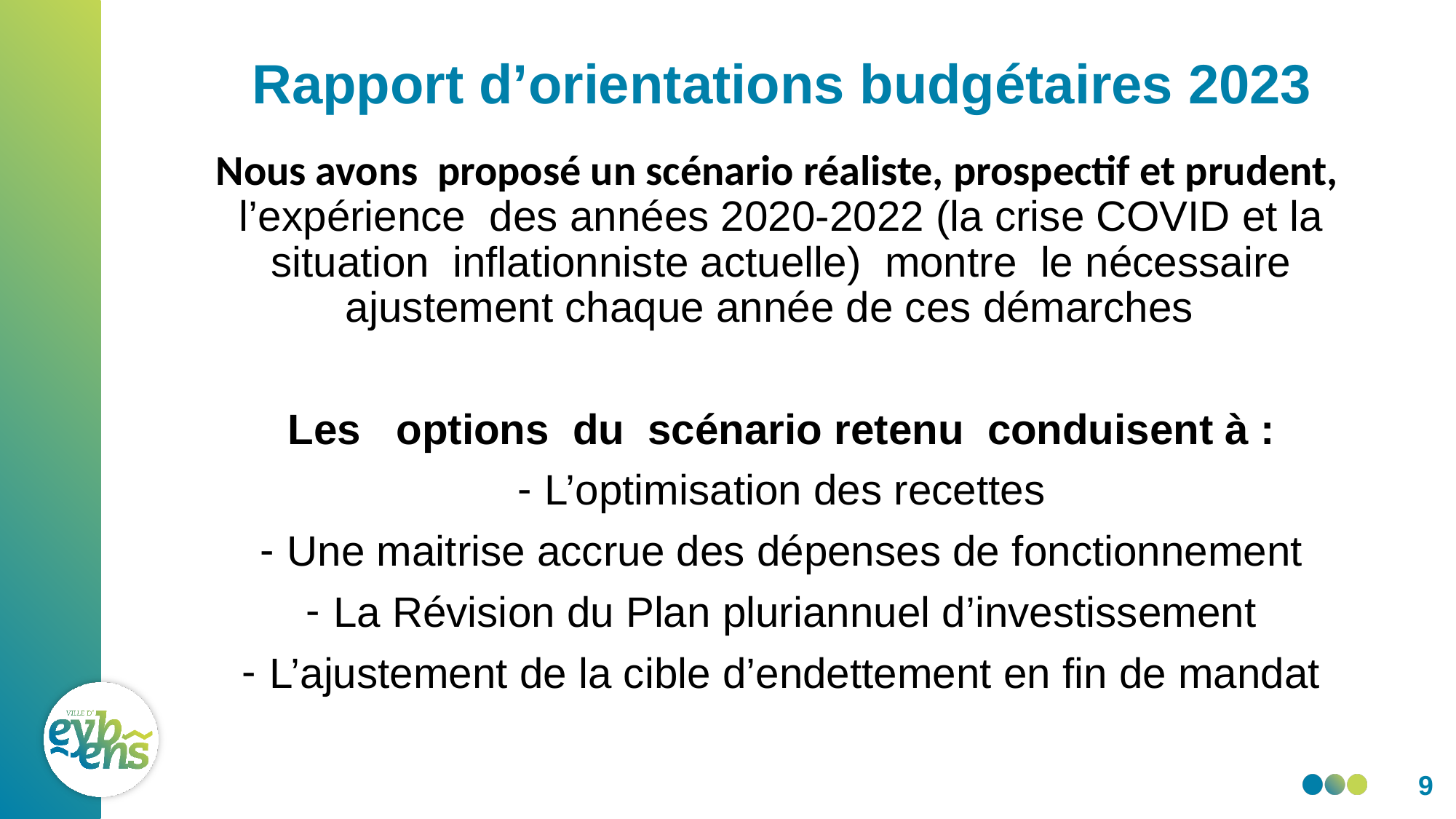

# Rapport d’orientations budgétaires 2023
Nous avons  proposé un scénario réaliste, prospectif et prudent,  l’expérience  des années 2020-2022 (la crise COVID et la situation  inflationniste actuelle)  montre  le nécessaire ajustement chaque année de ces démarches

Les   options  du  scénario retenu  conduisent à :
L’optimisation des recettes
Une maitrise accrue des dépenses de fonctionnement
La Révision du Plan pluriannuel d’investissement
L’ajustement de la cible d’endettement en fin de mandat